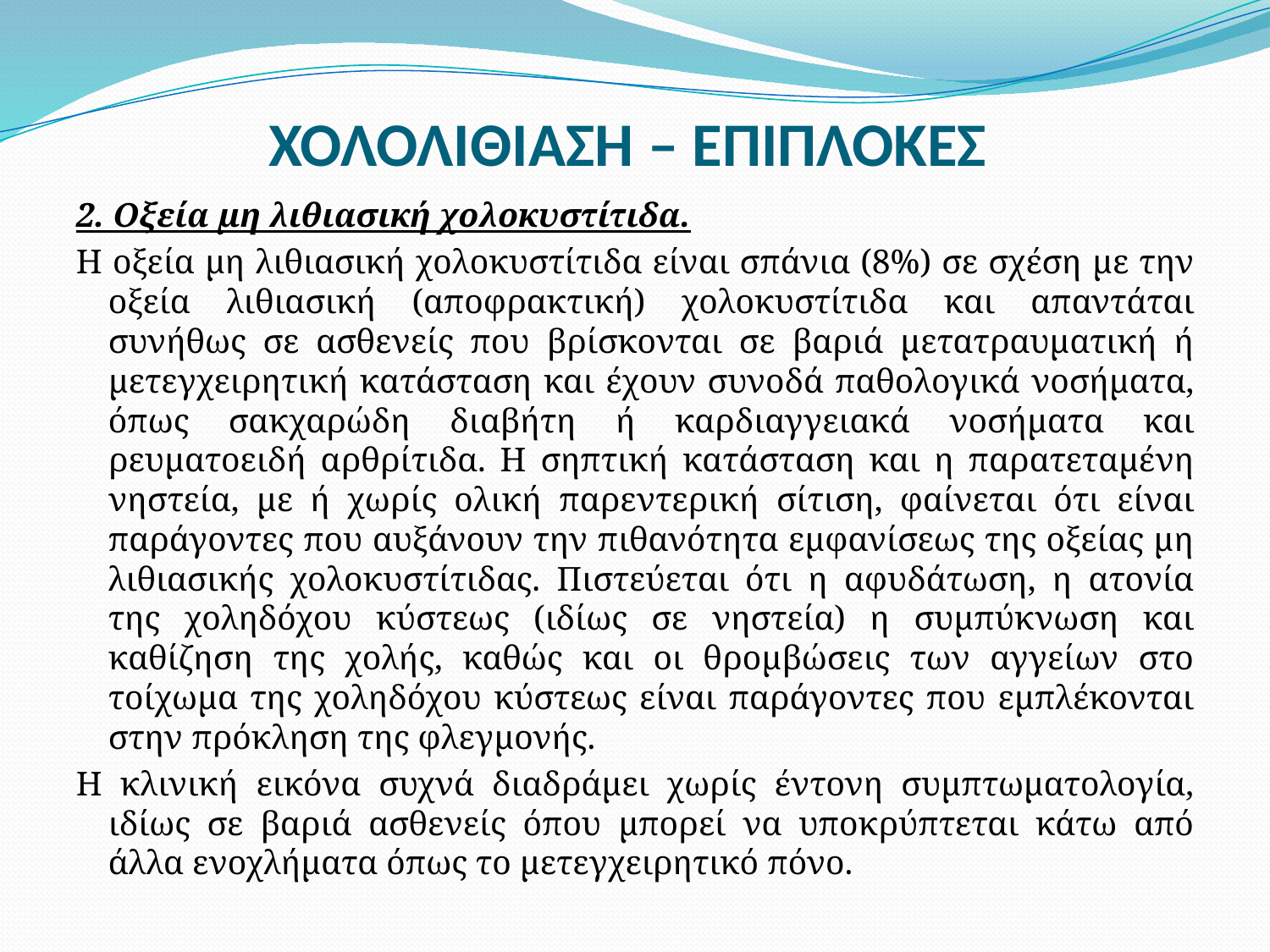

# ΧΟΛΟΛΙΘΙΑΣΗ – ΕΠΙΠΛΟΚΕΣ
2. Οξεία μη λιθιασική χολοκυστίτιδα.
Η οξεία μη λιθιασική χολοκυστίτιδα είναι σπάνια (8%) σε σχέση με την οξεία λιθιασική (αποφρακτική) χολοκυστίτιδα και απαντάται συνήθως σε ασθενείς που βρίσκονται σε βαριά μετατραυματική ή μετεγχειρητική κατάσταση και έχουν συνοδά παθολογικά νοσήματα, όπως σακχαρώδη διαβήτη ή καρδιαγγειακά νοσήματα και ρευματοειδή αρθρίτιδα. Η σηπτική κατάσταση και η παρατεταμένη νηστεία, με ή χωρίς ολική παρεντερική σίτιση, φαίνεται ότι είναι παράγοντες που αυξάνουν την πιθανότητα εμφανίσεως της οξείας μη λιθιασικής χολοκυστίτιδας. Πιστεύεται ότι η αφυδάτωση, η ατονία της χοληδόχου κύστεως (ιδίως σε νηστεία) η συμπύκνωση και καθίζηση της χολής, καθώς και οι θρομβώσεις των αγγείων στο τοίχωμα της χοληδόχου κύστεως είναι παράγοντες που εμπλέκονται στην πρόκληση της φλεγμονής.
Η κλινική εικόνα συχνά διαδράμει χωρίς έντονη συμπτωματολογία, ιδίως σε βαριά ασθενείς όπου μπορεί να υποκρύπτεται κάτω από άλλα ενοχλήματα όπως το μετεγχειρητικό πόνο.